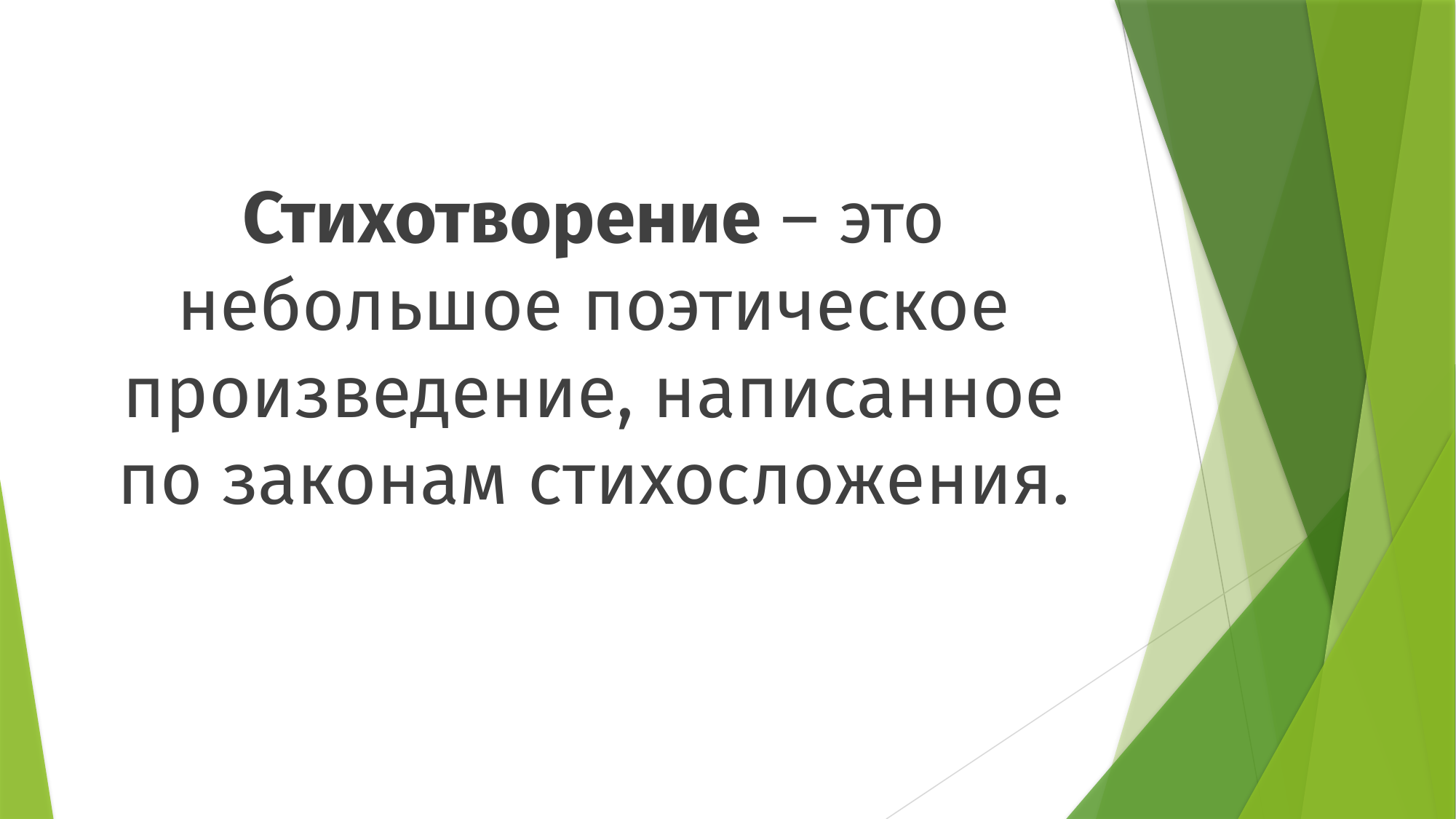

Стихотворение – это небольшое поэтическое произведение, написанное по законам стихосложения.